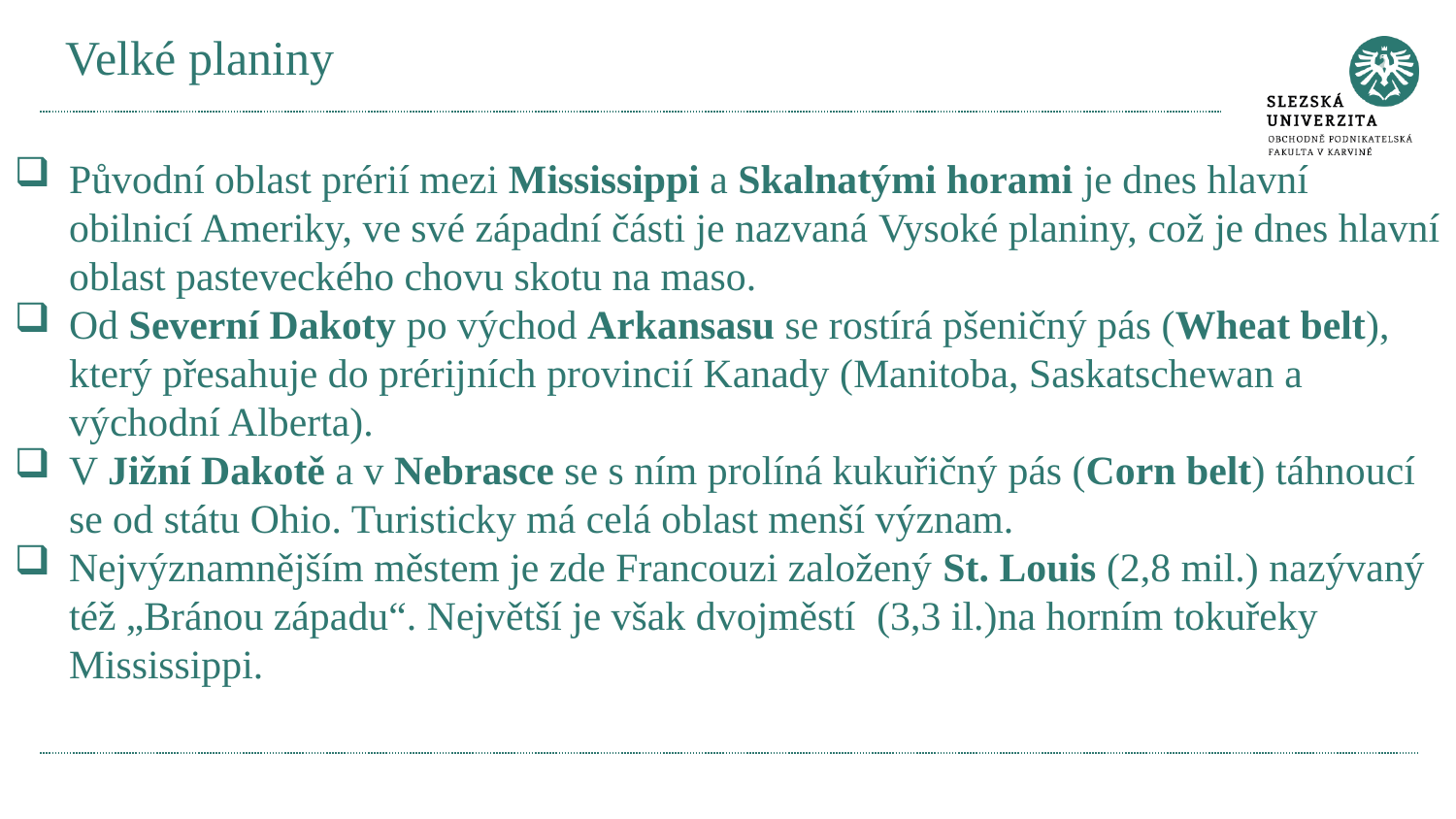

# Velké planiny
Původní oblast prérií mezi Mississippi a Skalnatými horami je dnes hlavní obilnicí Ameriky, ve své západní části je nazvaná Vysoké planiny, což je dnes hlavní oblast pasteveckého chovu skotu na maso.
Od Severní Dakoty po východ Arkansasu se rostírá pšeničný pás (Wheat belt), který přesahuje do prérijních provincií Kanady (Manitoba, Saskatschewan a východní Alberta).
V Jižní Dakotě a v Nebrasce se s ním prolíná kukuřičný pás (Corn belt) táhnoucí se od státu Ohio. Turisticky má celá oblast menší význam.
Nejvýznamnějším městem je zde Francouzi založený St. Louis (2,8 mil.) nazývaný též „Bránou západu“. Největší je však dvojměstí  (3,3 il.)na horním tokuřeky Mississippi.